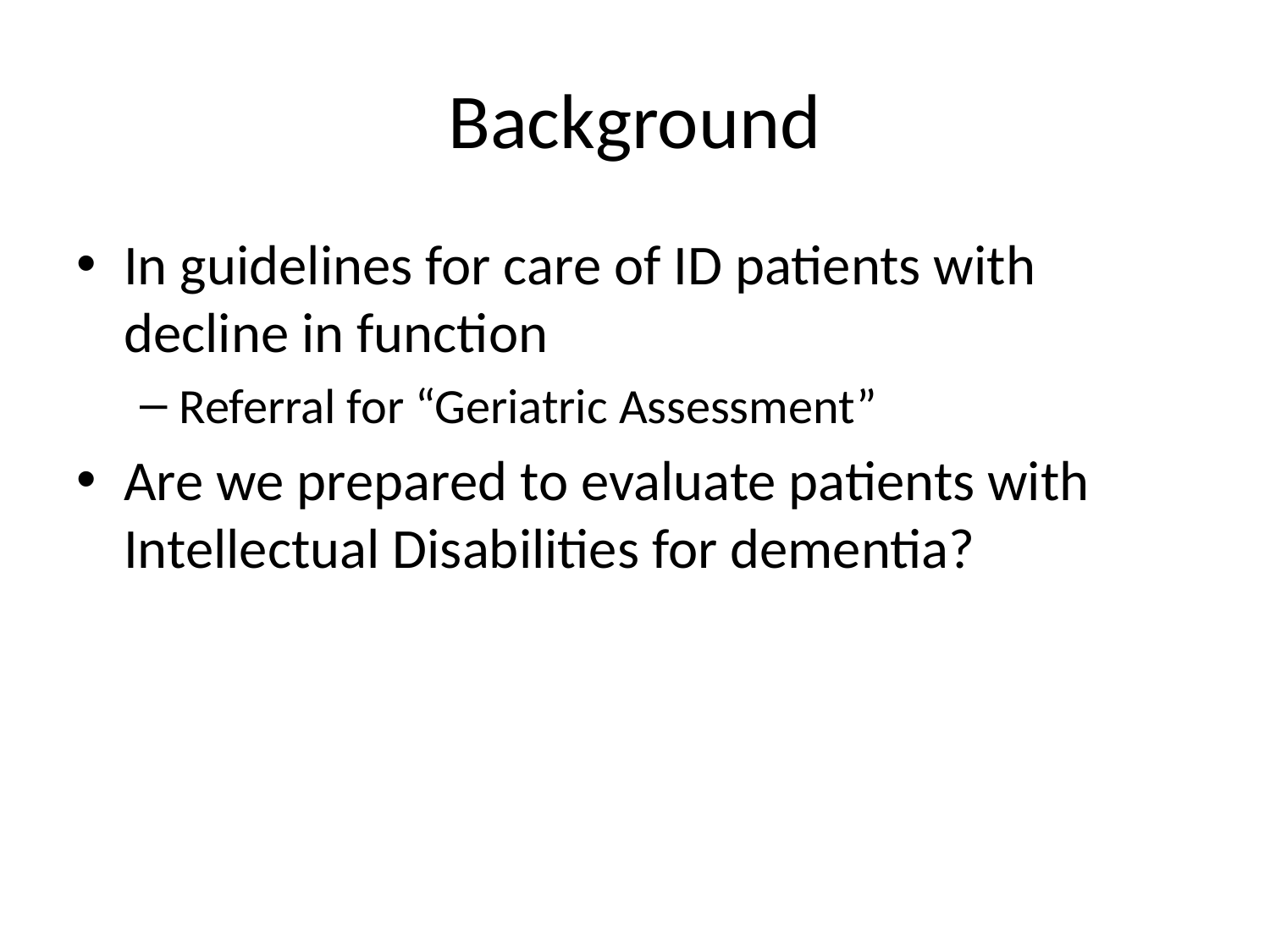

# Background
In guidelines for care of ID patients with decline in function
Referral for “Geriatric Assessment”
Are we prepared to evaluate patients with Intellectual Disabilities for dementia?